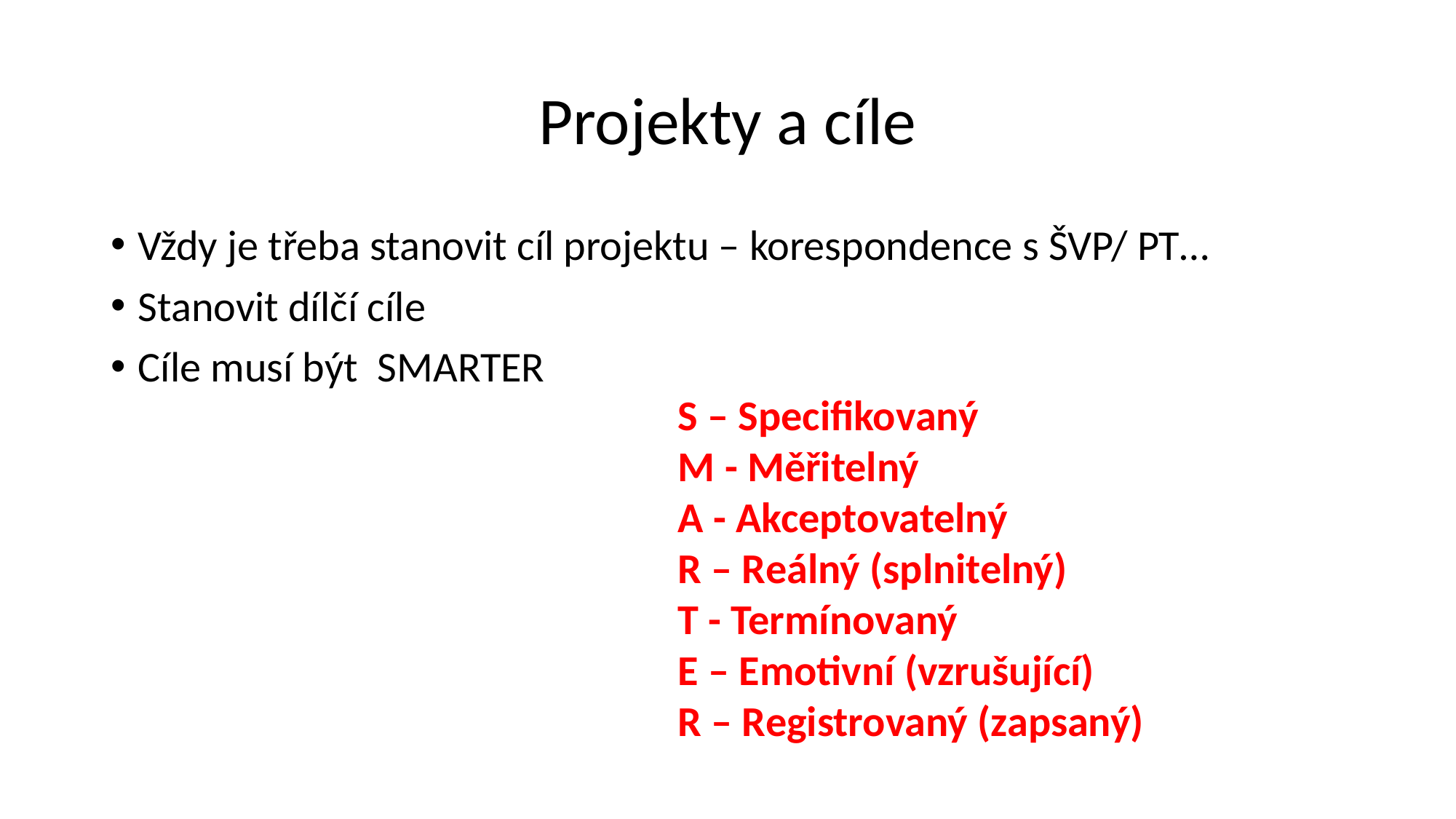

# Projekty a cíle
Vždy je třeba stanovit cíl projektu – korespondence s ŠVP/ PT…
Stanovit dílčí cíle
Cíle musí být  SMARTER
S – Specifikovaný
M - Měřitelný
A - Akceptovatelný
R – Reálný (splnitelný)
T - Termínovaný
E – Emotivní (vzrušující)
R – Registrovaný (zapsaný)